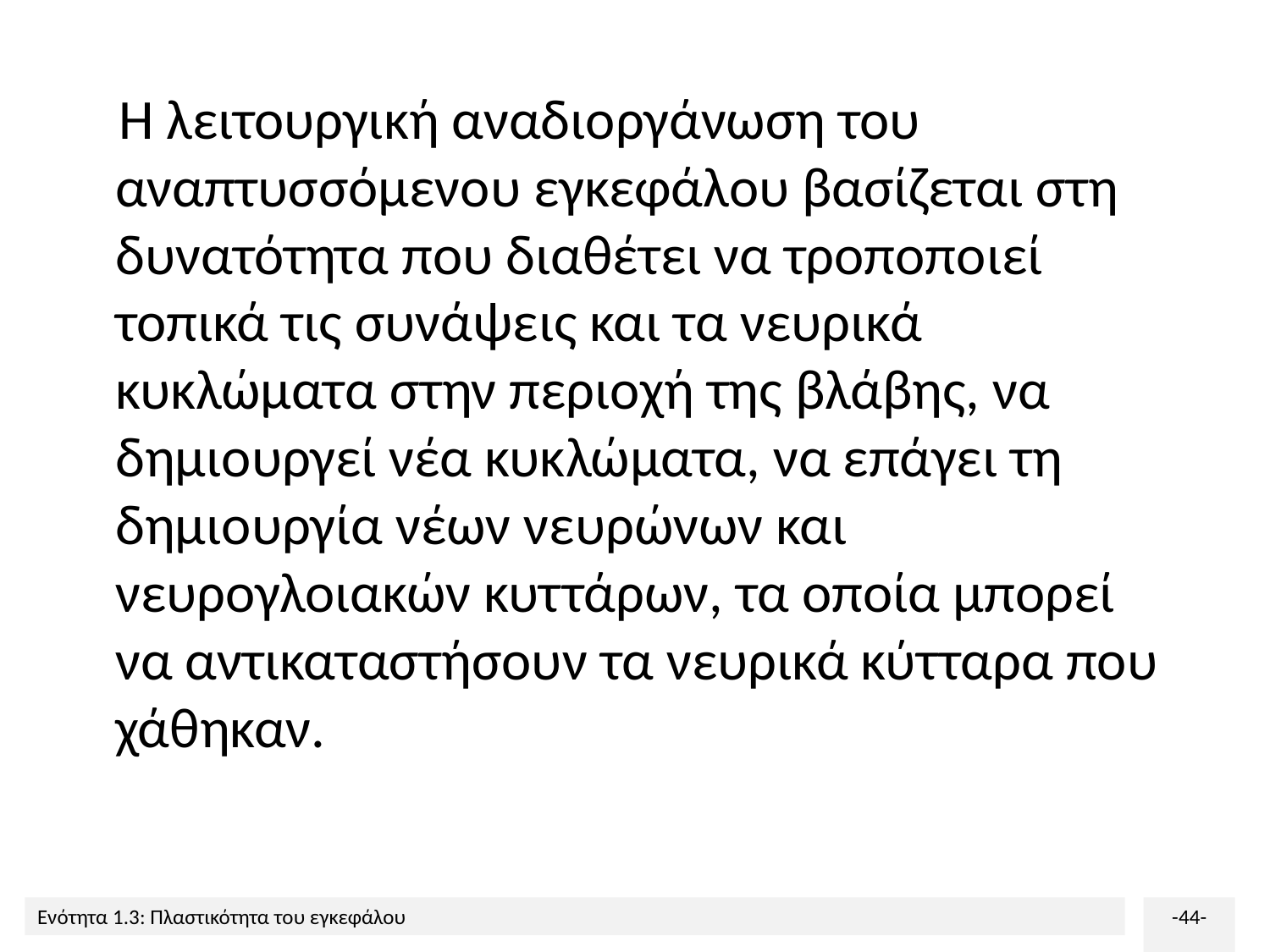

Η λειτουργική αναδιοργάνωση του αναπτυσσόμενου εγκεφάλου βασίζεται στη δυνατότητα που διαθέτει να τροποποιεί τοπικά τις συνάψεις και τα νευρικά κυκλώματα στην περιοχή της βλάβης, να δημιουργεί νέα κυκλώματα, να επάγει τη δημιουργία νέων νευρώνων και νευρογλοιακών κυττάρων, τα οποία μπορεί να αντικαταστήσουν τα νευρικά κύτταρα που χάθηκαν.